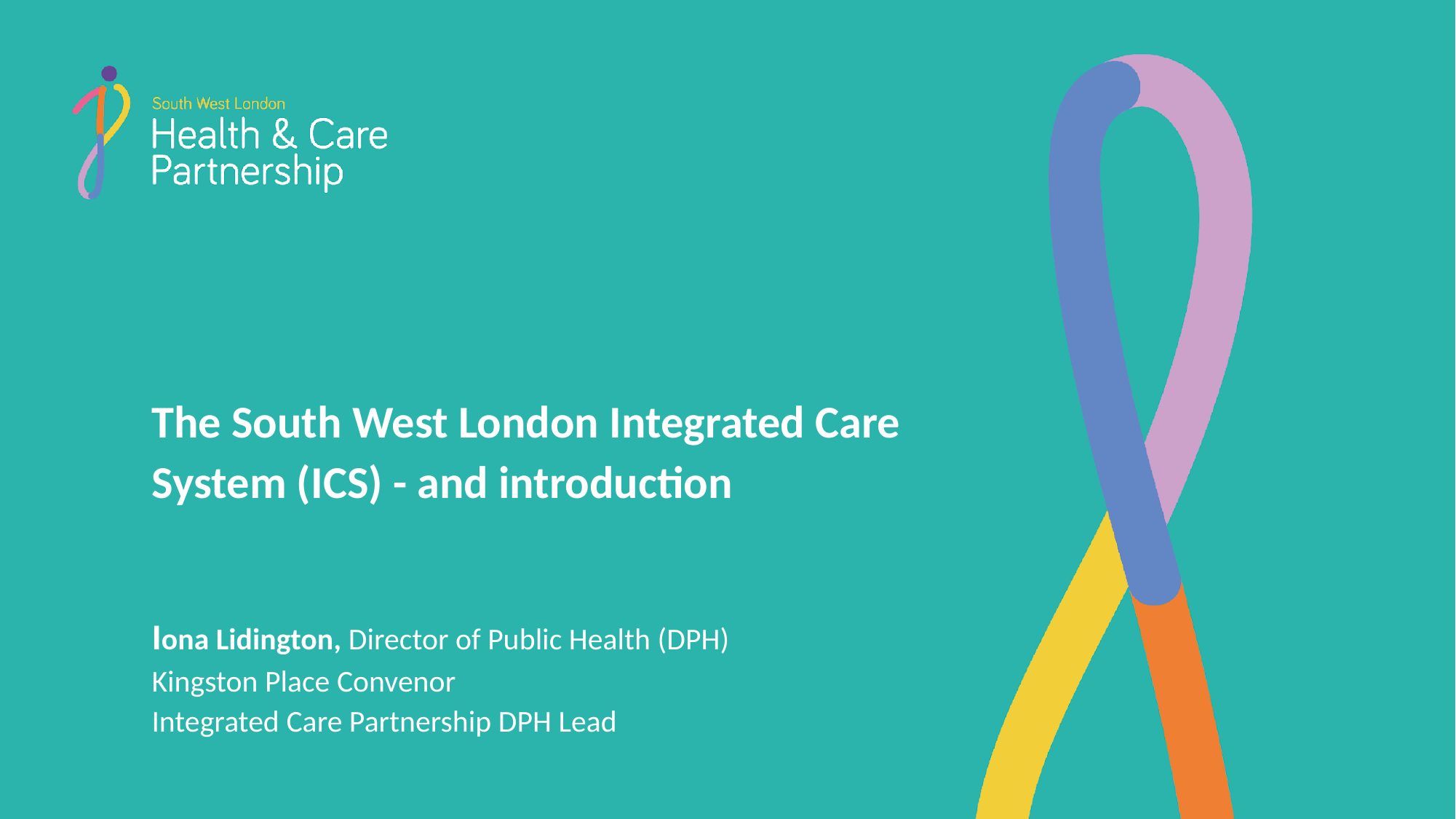

The South West London Integrated Care System (ICS) - and introduction

Iona Lidington, Director of Public Health (DPH)
Kingston Place Convenor
Integrated Care Partnership DPH Lead